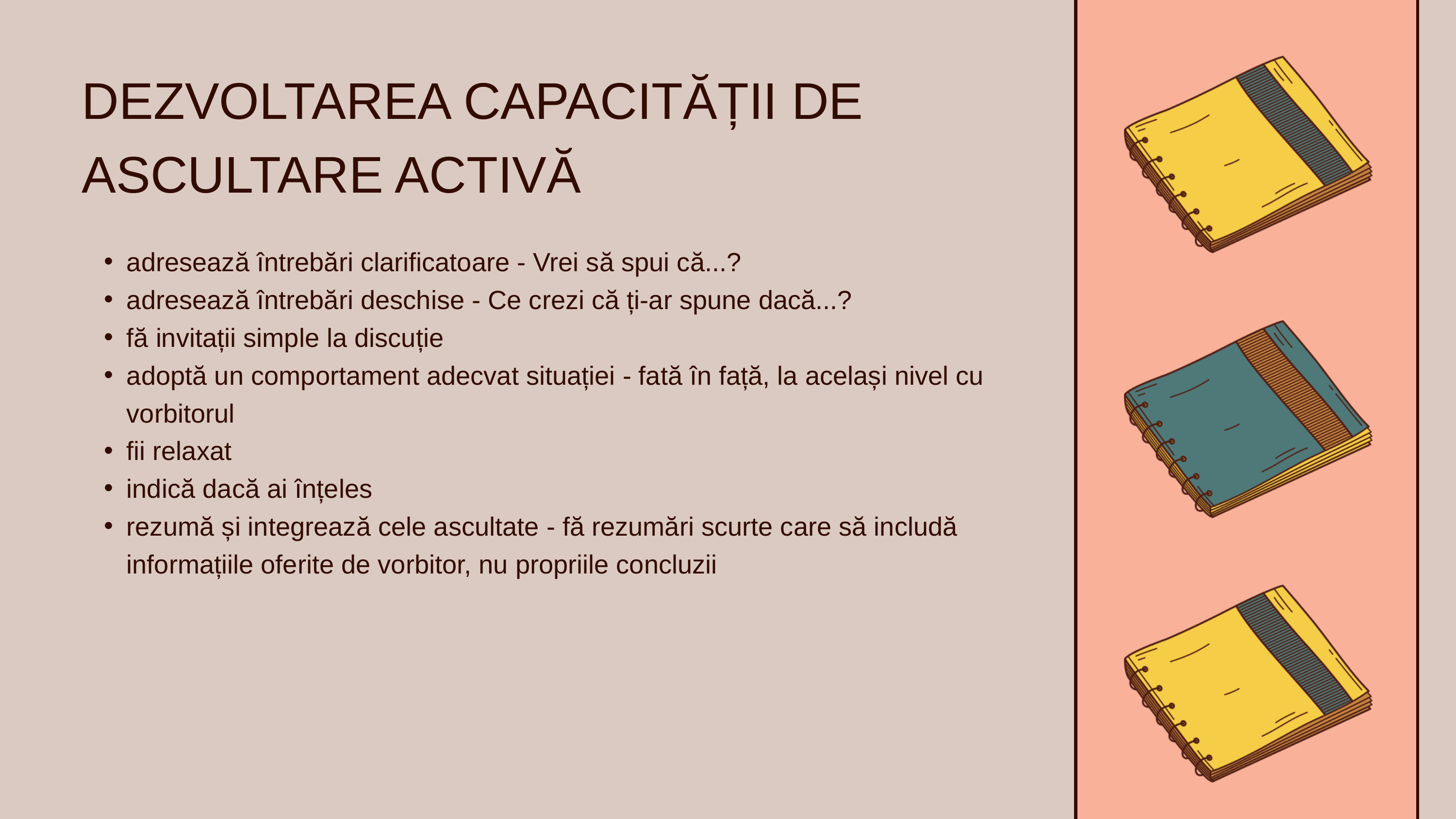

DEZVOLTAREA CAPACITĂȚII DE ASCULTARE ACTIVĂ

adresează întrebări clarificatoare - Vrei să spui că...?
adresează întrebări deschise - Ce crezi că ți-ar spune dacă...?
fă invitații simple la discuție
adoptă un comportament adecvat situației - fată în față, la același nivel cu vorbitorul
fii relaxat
indică dacă ai înțeles
rezumă și integrează cele ascultate - fă rezumări scurte care să includă informațiile oferite de vorbitor, nu propriile concluzii